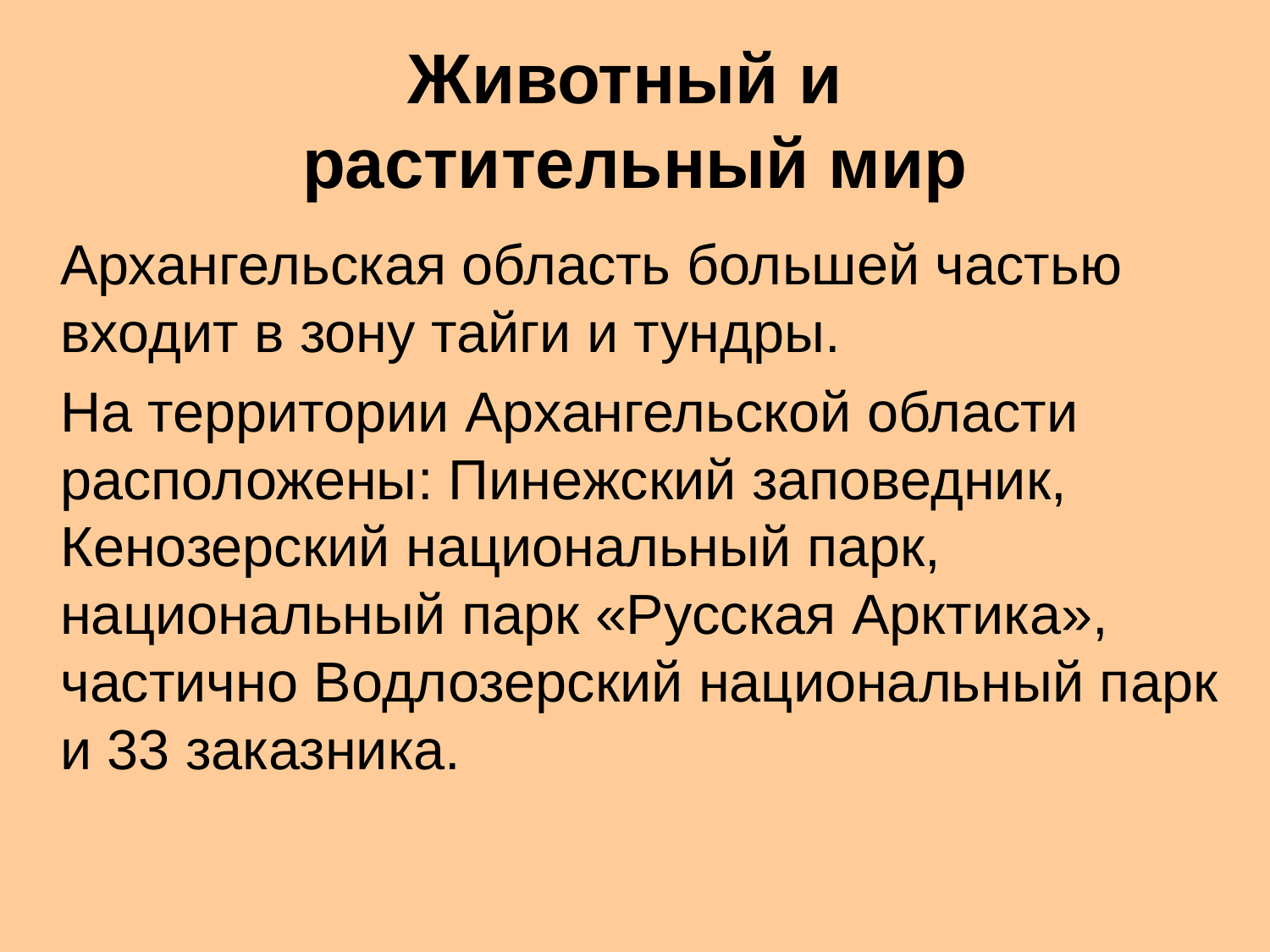

# Животный и растительный мир
	Архангельская область большей частью входит в зону тайги и тундры.
	На территории Архангельской области расположены: Пинежский заповедник, Кенозерский национальный парк, национальный парк «Русская Арктика», частично Водлозерский национальный парк и 33 заказника.